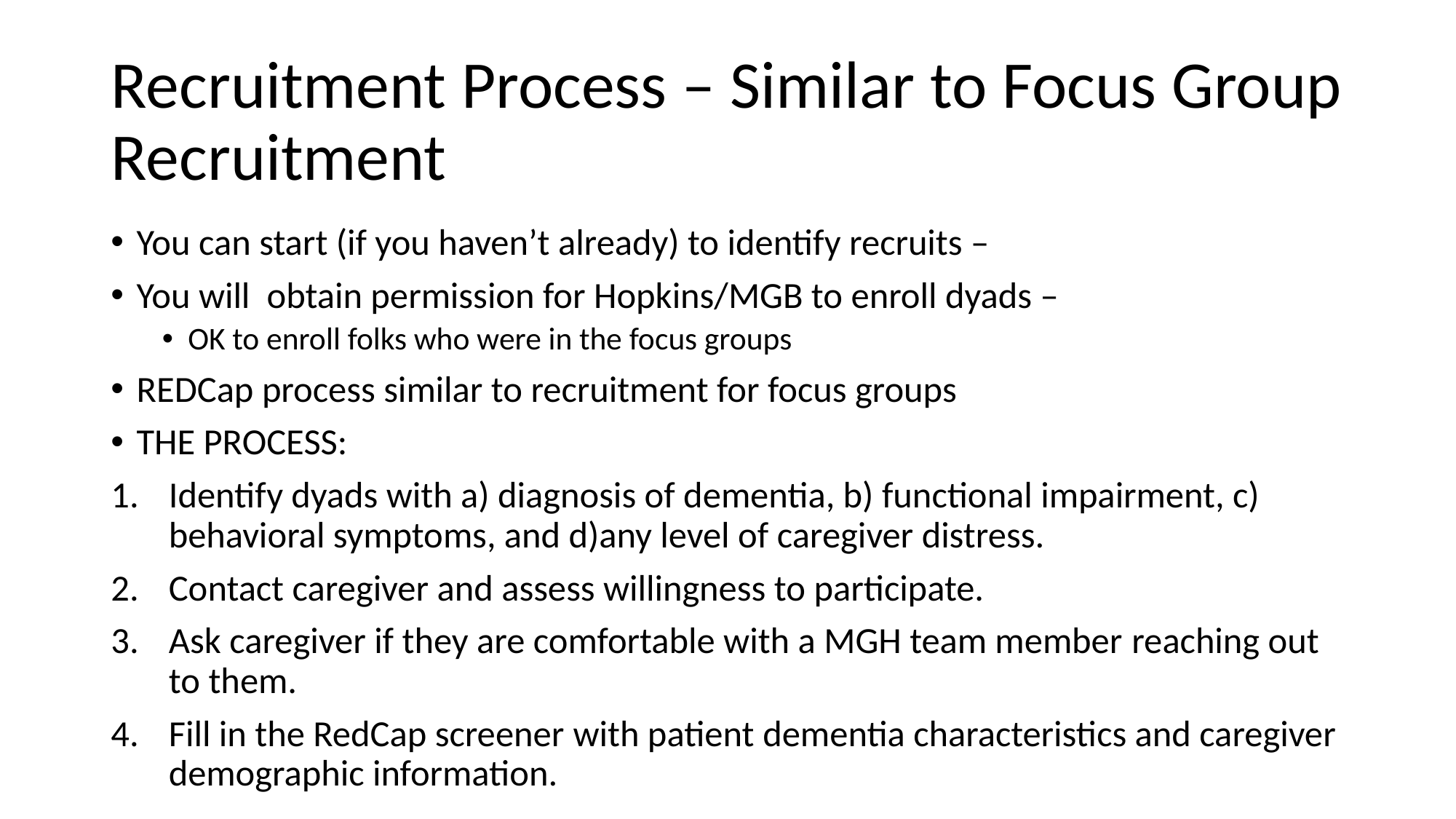

# Recruitment Process – Similar to Focus Group Recruitment
You can start (if you haven’t already) to identify recruits –
You will  obtain permission for Hopkins/MGB to enroll dyads –
OK to enroll folks who were in the focus groups
REDCap process similar to recruitment for focus groups
THE PROCESS:
Identify dyads with a) diagnosis of dementia, b) functional impairment, c) behavioral symptoms, and d)any level of caregiver distress.
Contact caregiver and assess willingness to participate.
Ask caregiver if they are comfortable with a MGH team member reaching out to them.
Fill in the RedCap screener with patient dementia characteristics and caregiver demographic information.